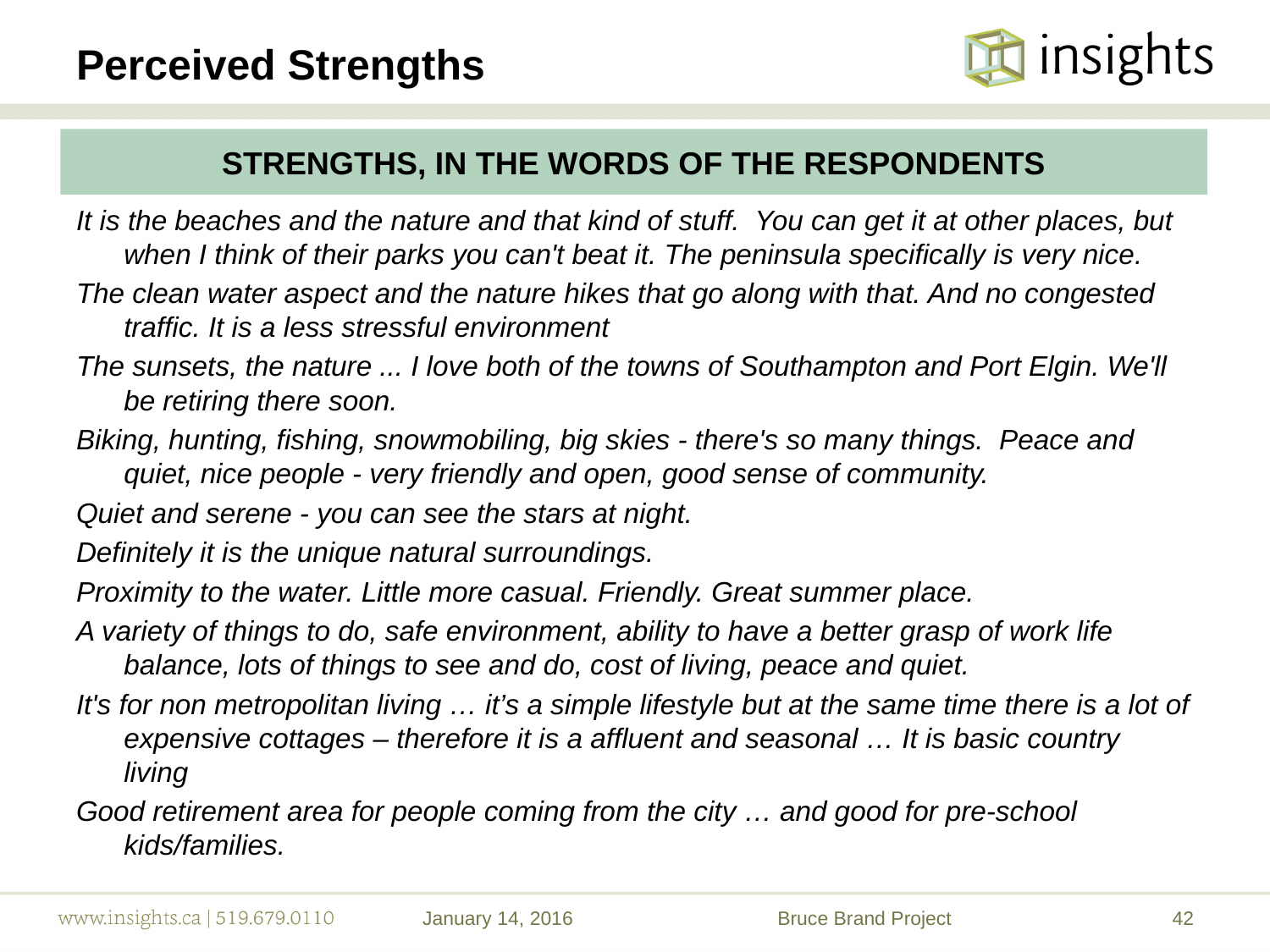

Perceived Strengths

It is the beaches and the nature and that kind of stuff.  You can get it at other places, but when I think of their parks you can't beat it. The peninsula specifically is very nice.
The clean water aspect and the nature hikes that go along with that. And no congested traffic. It is a less stressful environment
The sunsets, the nature ... I love both of the towns of Southampton and Port Elgin. We'll be retiring there soon.
Biking, hunting, fishing, snowmobiling, big skies - there's so many things.  Peace and quiet, nice people - very friendly and open, good sense of community.
Quiet and serene - you can see the stars at night.
Definitely it is the unique natural surroundings.
Proximity to the water. Little more casual. Friendly. Great summer place.
A variety of things to do, safe environment, ability to have a better grasp of work life balance, lots of things to see and do, cost of living, peace and quiet.
It's for non metropolitan living … it’s a simple lifestyle but at the same time there is a lot of expensive cottages – therefore it is a affluent and seasonal … It is basic country living
Good retirement area for people coming from the city … and good for pre-school kids/families.

# STRENGTHS, IN THE WORDS OF THE RESPONDENTS
January 14, 2016
Bruce Brand Project
42